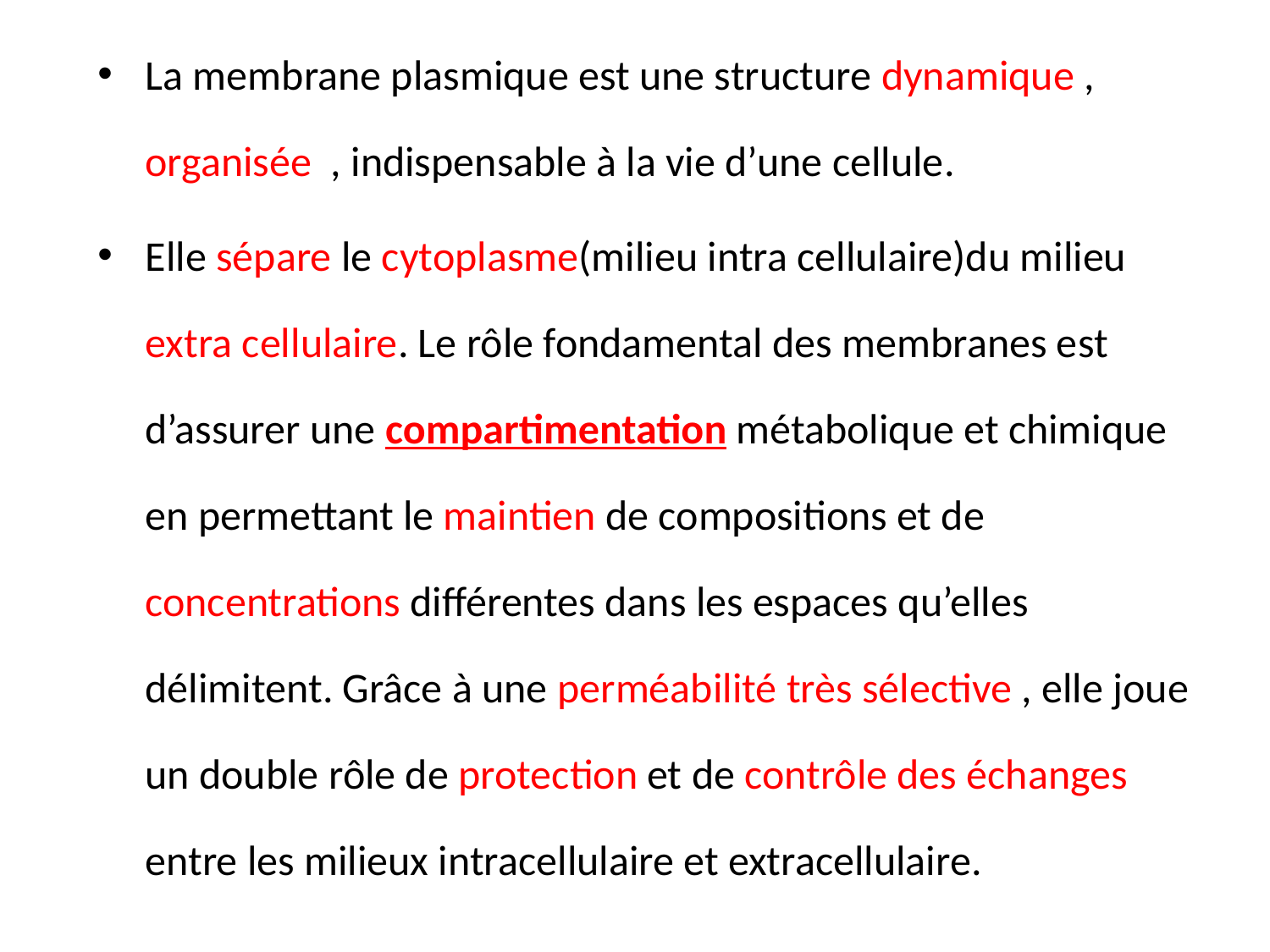

La membrane plasmique est une structure dynamique , organisée  , indispensable à la vie d’une cellule.
Elle sépare le cytoplasme(milieu intra cellulaire)du milieu extra cellulaire. Le rôle fondamental des membranes est d’assurer une compartimentation métabolique et chimique en permettant le maintien de compositions et de concentrations différentes dans les espaces qu’elles délimitent. Grâce à une perméabilité très sélective , elle joue un double rôle de protection et de contrôle des échanges entre les milieux intracellulaire et extracellulaire.